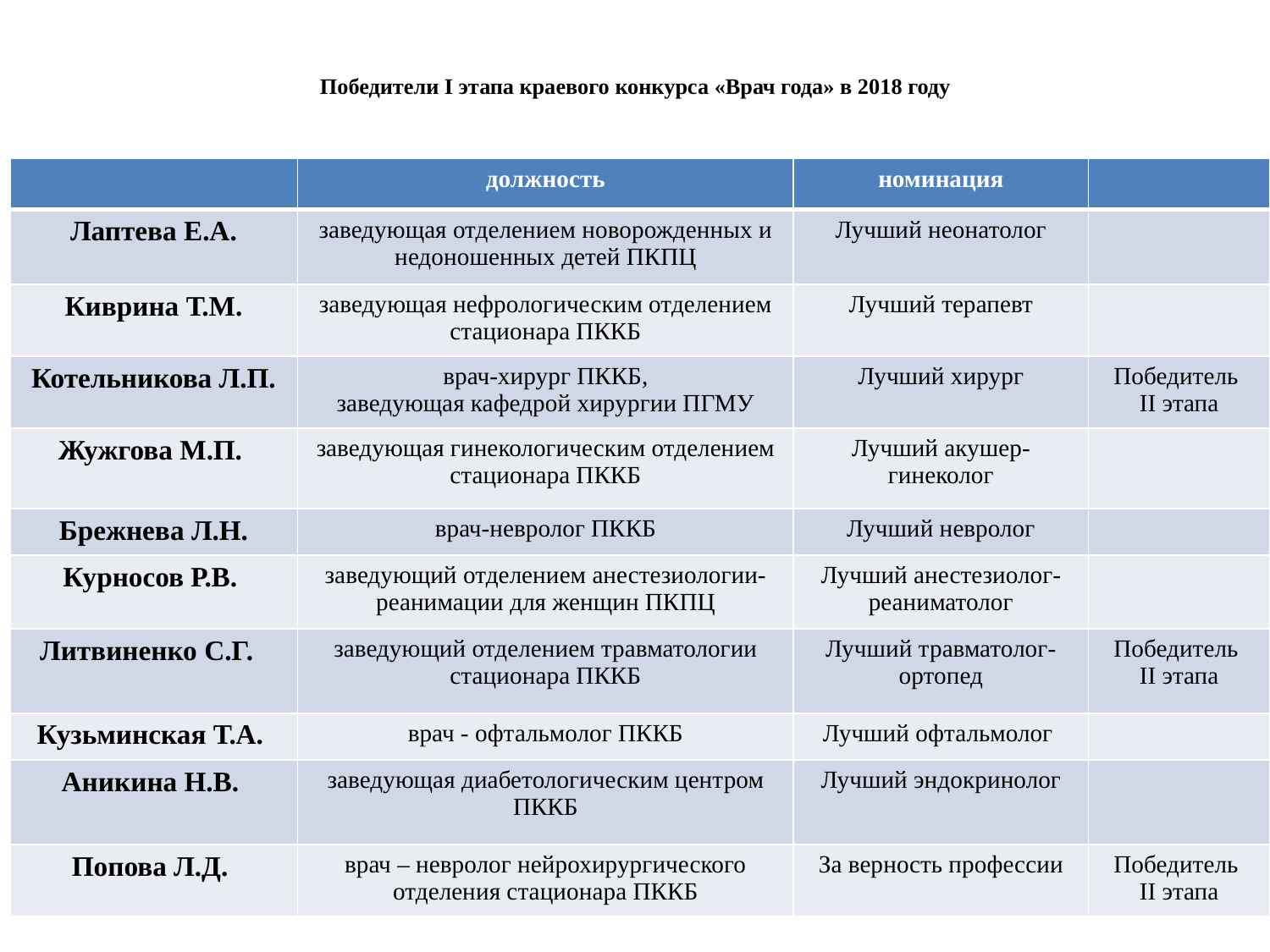

# Победители I этапа краевого конкурса «Врач года» в 2018 году
|  | должность | номинация |  |
| --- | --- | --- | --- |
| Лаптева Е.А. | заведующая отделением новорожденных и недоношенных детей ПКПЦ | Лучший неонатолог |  |
| Киврина Т.М. | заведующая нефрологическим отделением стационара ПККБ | Лучший терапевт |  |
| Котельникова Л.П. | врач-хирург ПККБ, заведующая кафедрой хирургии ПГМУ | Лучший хирург | Победитель II этапа |
| Жужгова М.П. | заведующая гинекологическим отделением стационара ПККБ | Лучший акушер-гинеколог |  |
| Брежнева Л.Н. | врач-невролог ПККБ | Лучший невролог |  |
| Курносов Р.В. | заведующий отделением анестезиологии-реанимации для женщин ПКПЦ | Лучший анестезиолог-реаниматолог |  |
| Литвиненко С.Г. | заведующий отделением травматологии стационара ПККБ | Лучший травматолог-ортопед | Победитель II этапа |
| Кузьминская Т.А. | врач - офтальмолог ПККБ | Лучший офтальмолог |  |
| Аникина Н.В. | заведующая диабетологическим центром ПККБ | Лучший эндокринолог |  |
| Попова Л.Д. | врач – невролог нейрохирургического отделения стационара ПККБ | За верность профессии | Победитель II этапа |